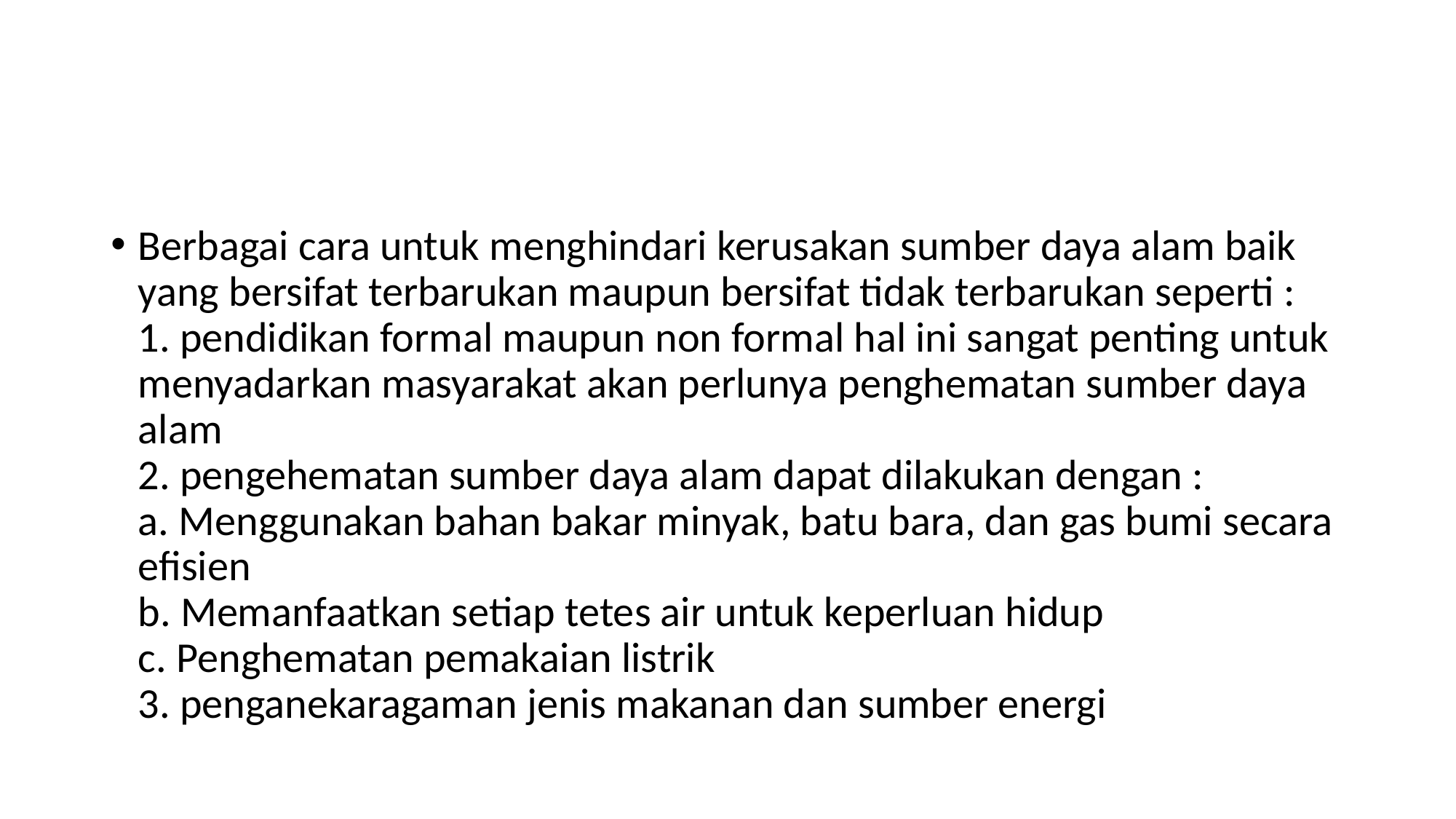

#
Berbagai cara untuk menghindari kerusakan sumber daya alam baik yang bersifat terbarukan maupun bersifat tidak terbarukan seperti :
1. pendidikan formal maupun non formal hal ini sangat penting untuk menyadarkan masyarakat akan perlunya penghematan sumber daya alam
2. pengehematan sumber daya alam dapat dilakukan dengan :
a. Menggunakan bahan bakar minyak, batu bara, dan gas bumi secara efisien
b. Memanfaatkan setiap tetes air untuk keperluan hidup
c. Penghematan pemakaian listrik
3. penganekaragaman jenis makanan dan sumber energi